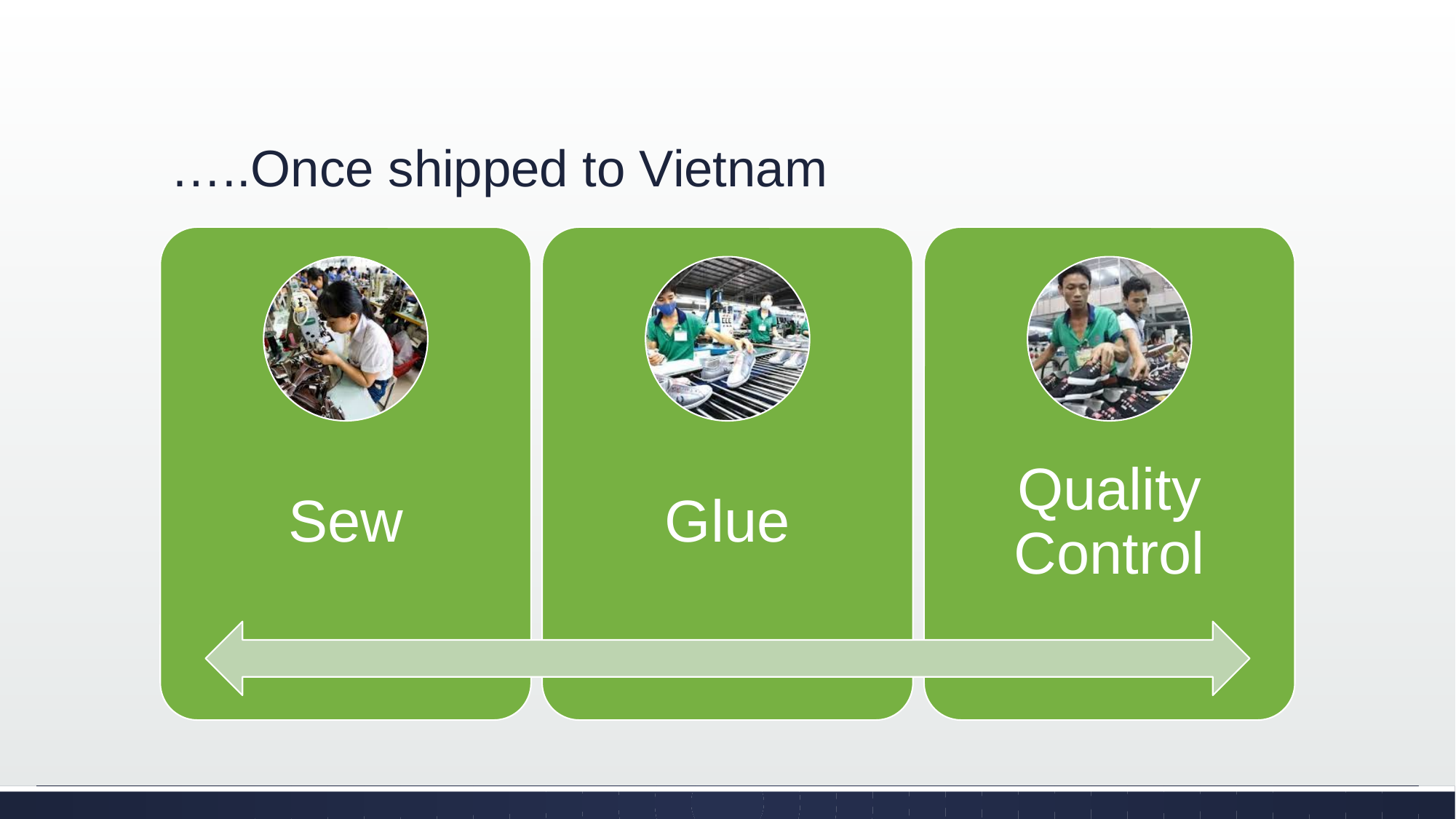

# …..Once shipped to Vietnam
Sew
Glue
Quality Control